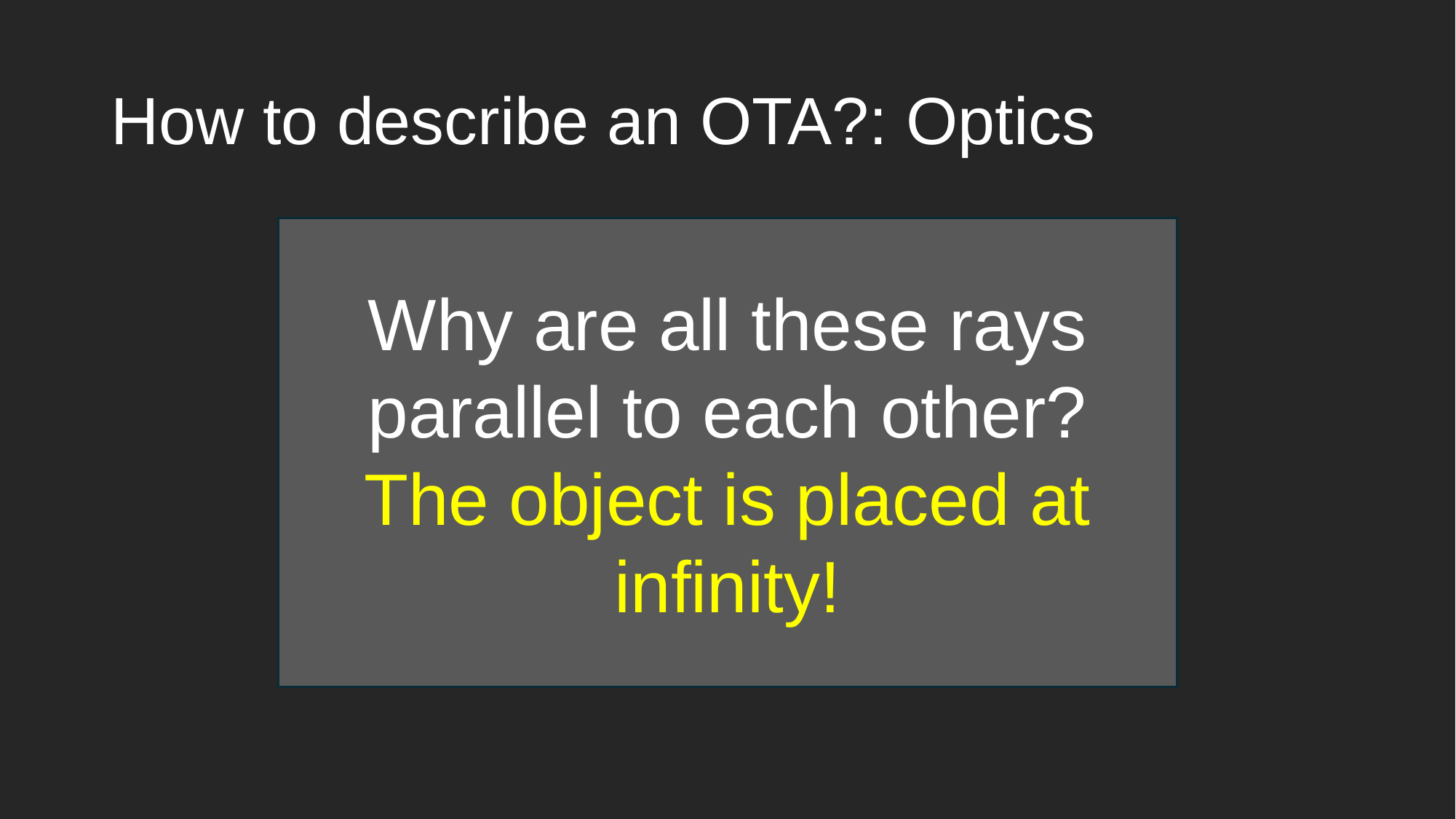

# How to describe an OTA?: Optics
Why are all these rays parallel to each other?
The object is placed at infinity!